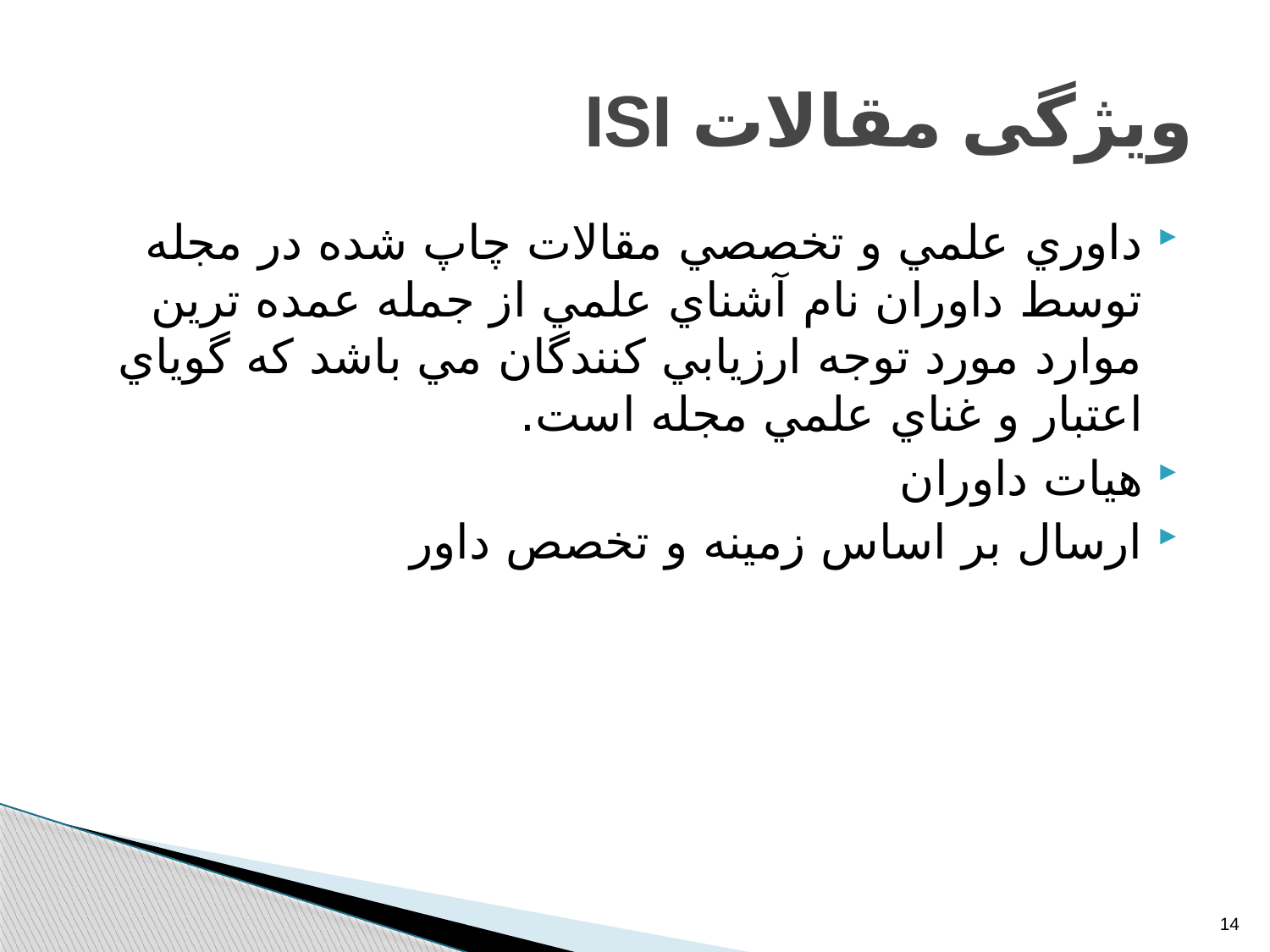

# ویژگی مقالات ISI
داوري علمي و تخصصي مقالات چاپ شده در مجله توسط داوران نام آشناي علمي از جمله عمده ترين موارد مورد توجه ارزيابي کنندگان مي باشد که گوياي اعتبار و غناي علمي مجله است.
هیات داوران
ارسال بر اساس زمینه و تخصص داور
14